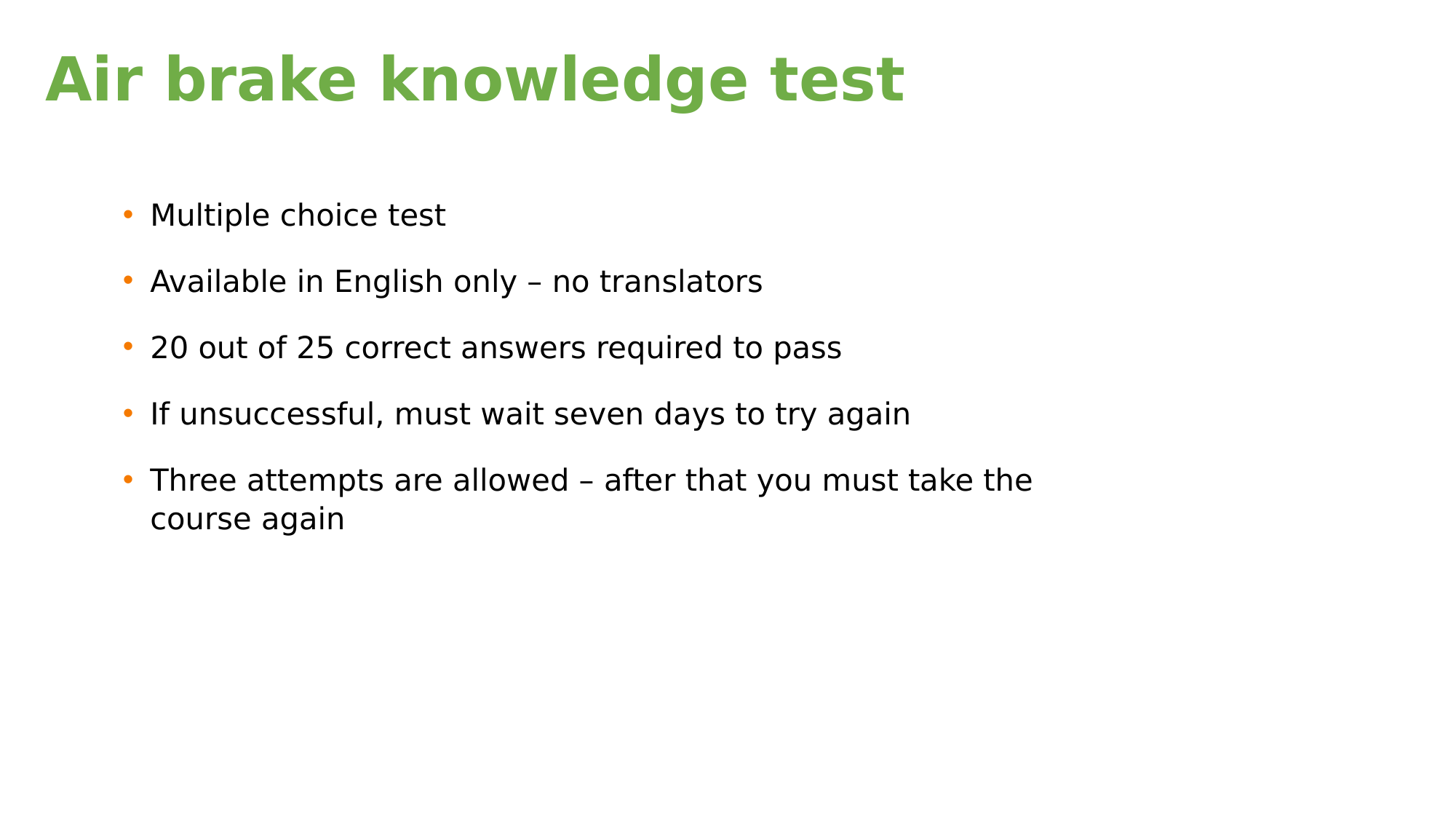

# Air brake knowledge test
Multiple choice test
Available in English only – no translators
20 out of 25 correct answers required to pass
If unsuccessful, must wait seven days to try again
Three attempts are allowed – after that you must take the course again